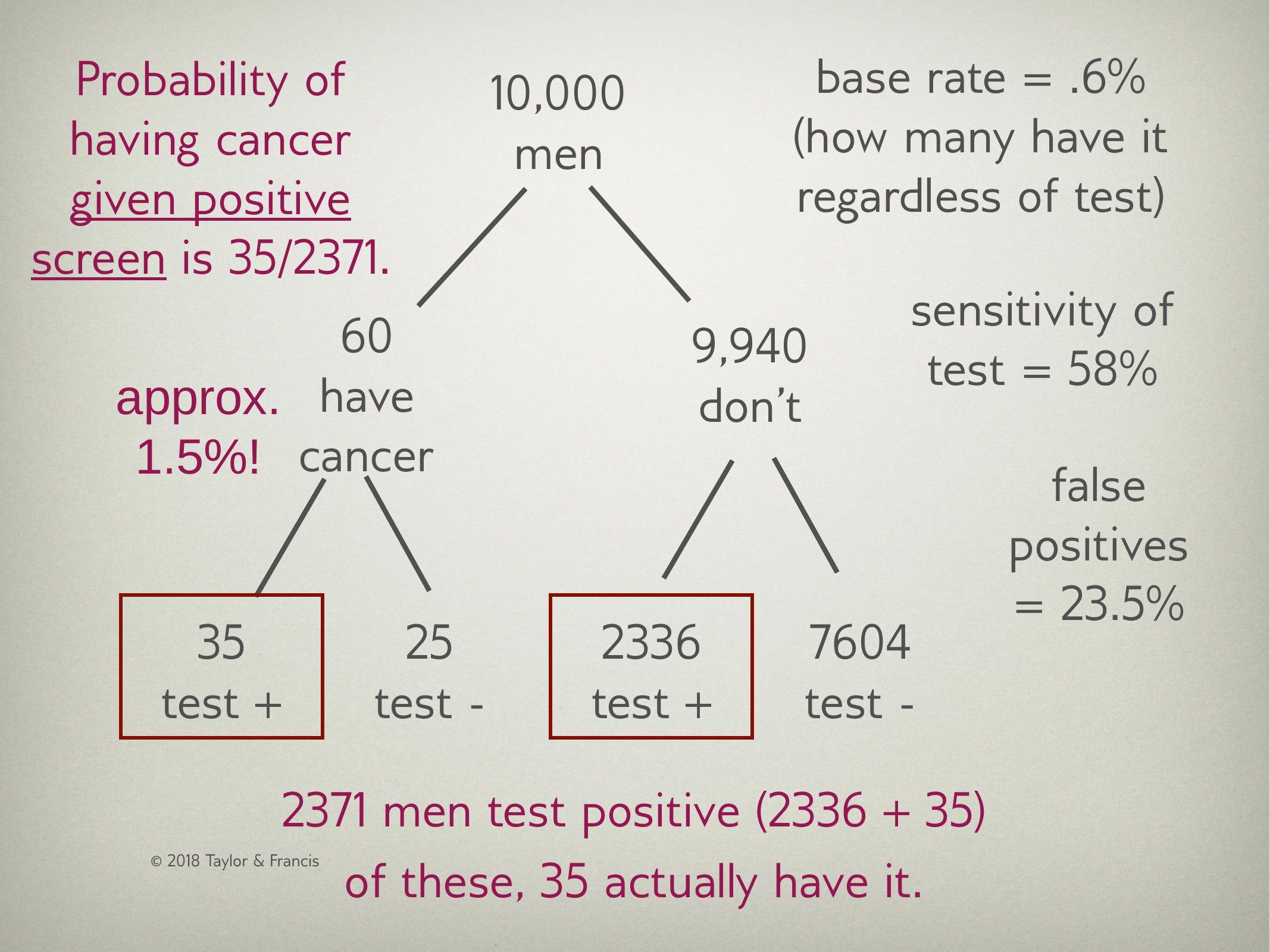

base rate = .6%
(how many have it regardless of test)
Probability of having cancer given positive screen is 35/2371.
10,000
men

sensitivity of test = 58%
60
have cancer
9,940 don’t
approx. 1.5%!
false positives = 23.5%

35
test +
25
test -
2336
test +
7604
test -
2371 men test positive (2336 + 35)
of these, 35 actually have it.